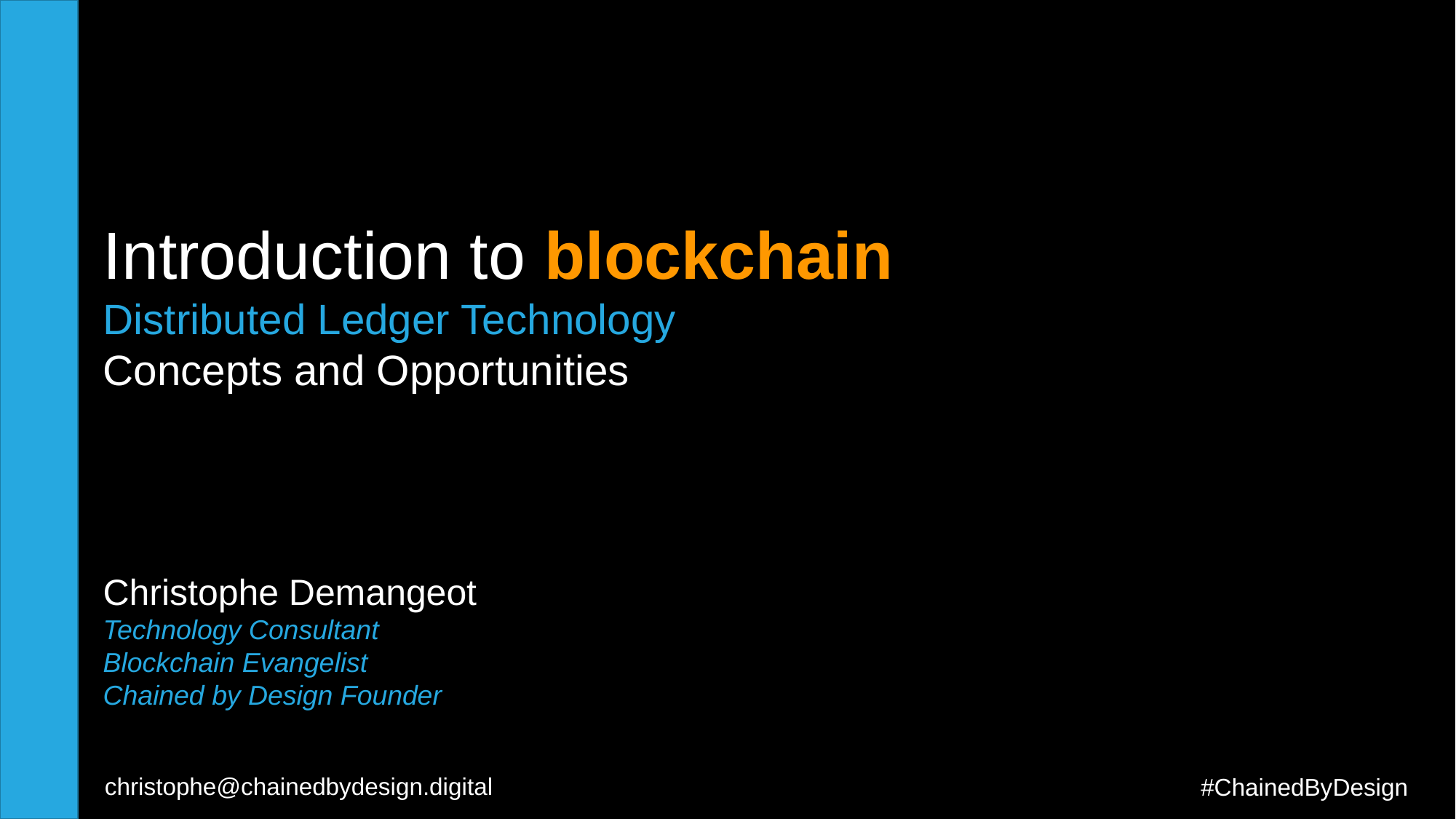

Introduction to blockchain
Distributed Ledger Technology
Concepts and Opportunities

Christophe Demangeot
Technology Consultant
Blockchain Evangelist
Chained by Design Founder
christophe@chainedbydesign.digital
#ChainedByDesign